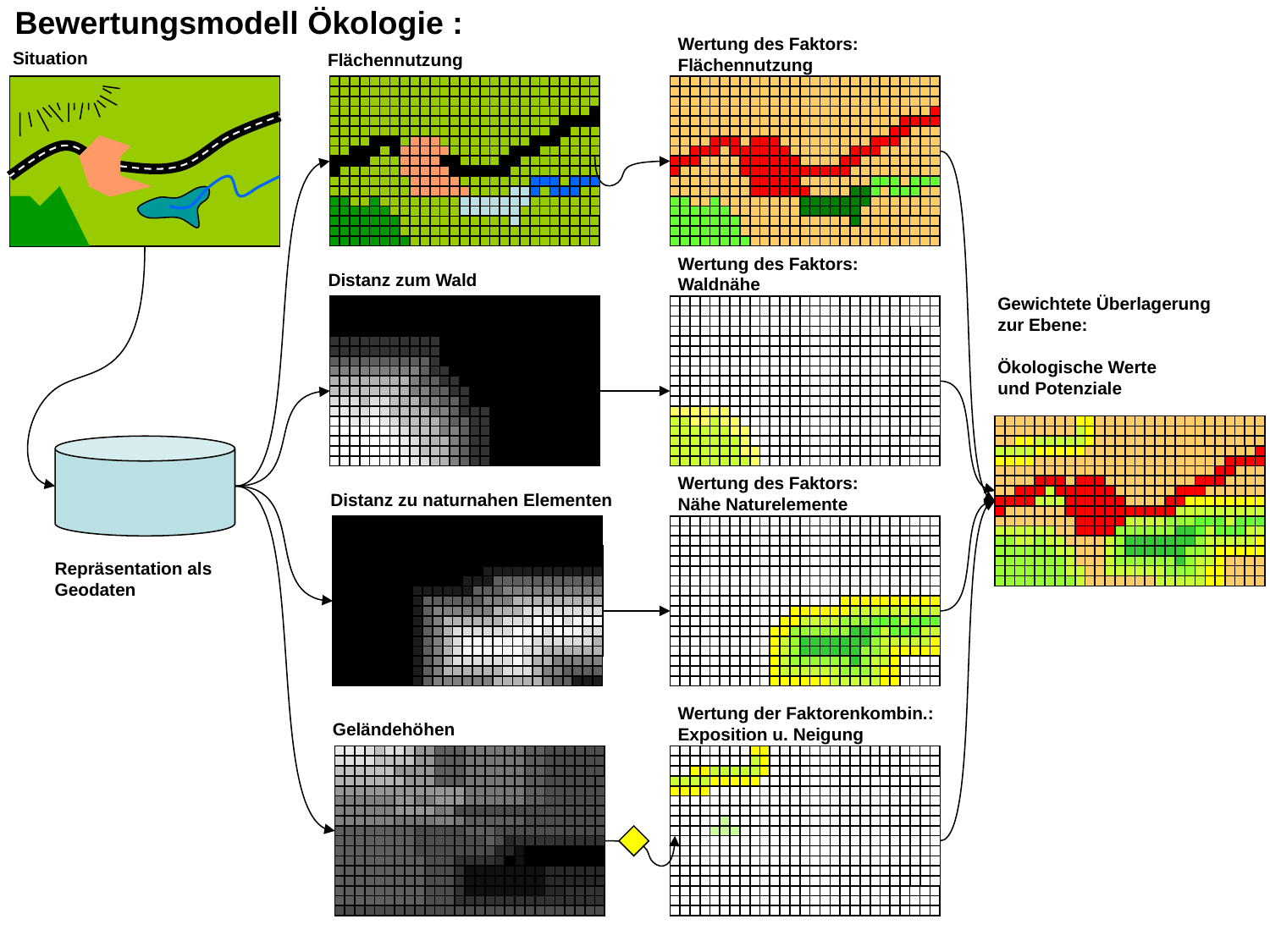

Bewertungsmodell Ökologie :
Wertung des Faktors:
Flächennutzung
Situation
Flächennutzung

Wertung des Faktors:
Waldnähe
Distanz zum Wald
Gewichtete Überlagerung
zur Ebene:

Ökologische Werte
und Potenziale

Wertung des Faktors:
Nähe Naturelemente
Distanz zu naturnahen Elementen

Repräsentation als
Geodaten
Wertung der Faktorenkombin.:
Exposition u. Neigung
Geländehöhen